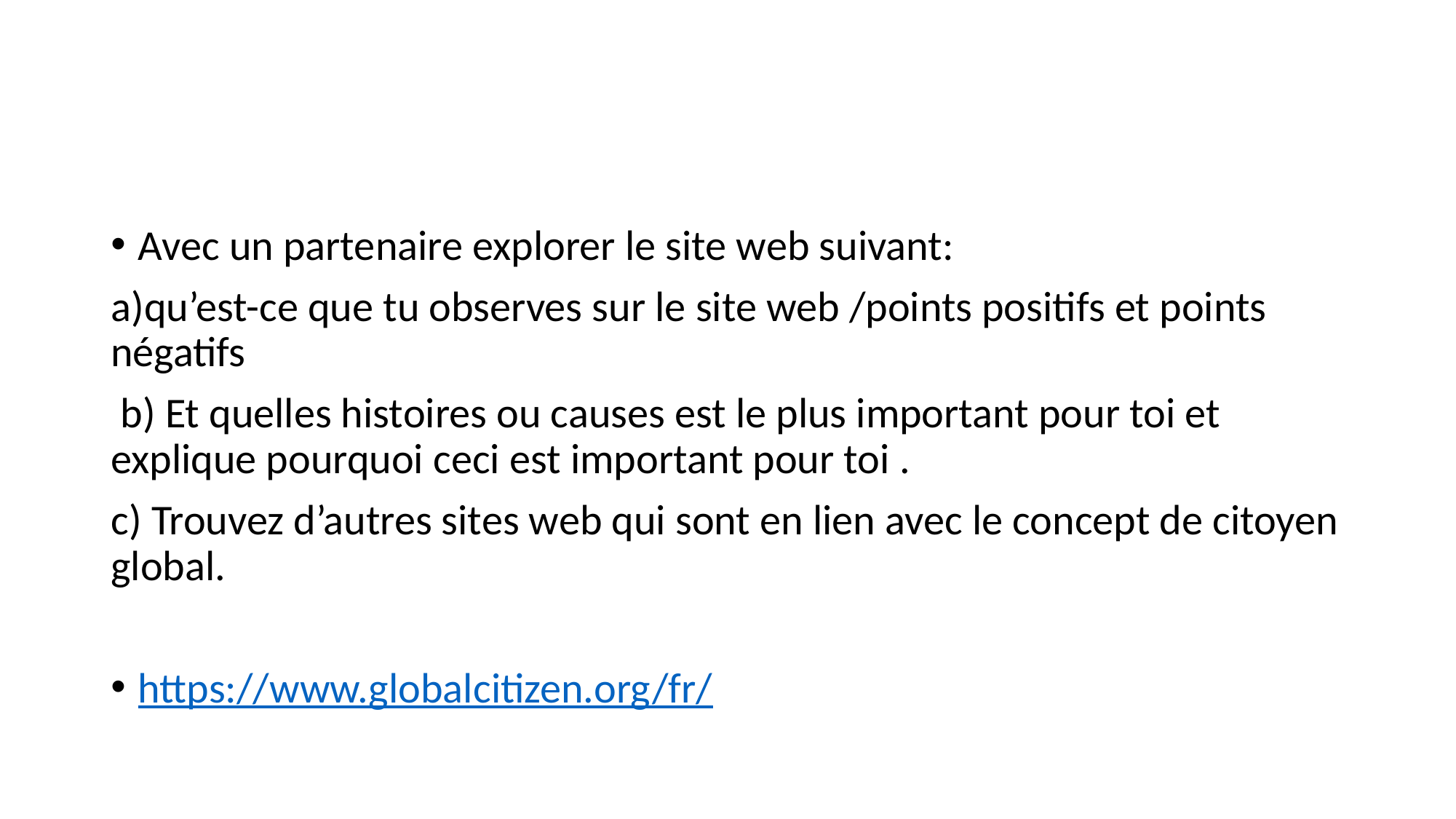

#
Avec un partenaire explorer le site web suivant:
a)qu’est-ce que tu observes sur le site web /points positifs et points négatifs
 b) Et quelles histoires ou causes est le plus important pour toi et explique pourquoi ceci est important pour toi .
c) Trouvez d’autres sites web qui sont en lien avec le concept de citoyen global.

https://www.globalcitizen.org/fr/